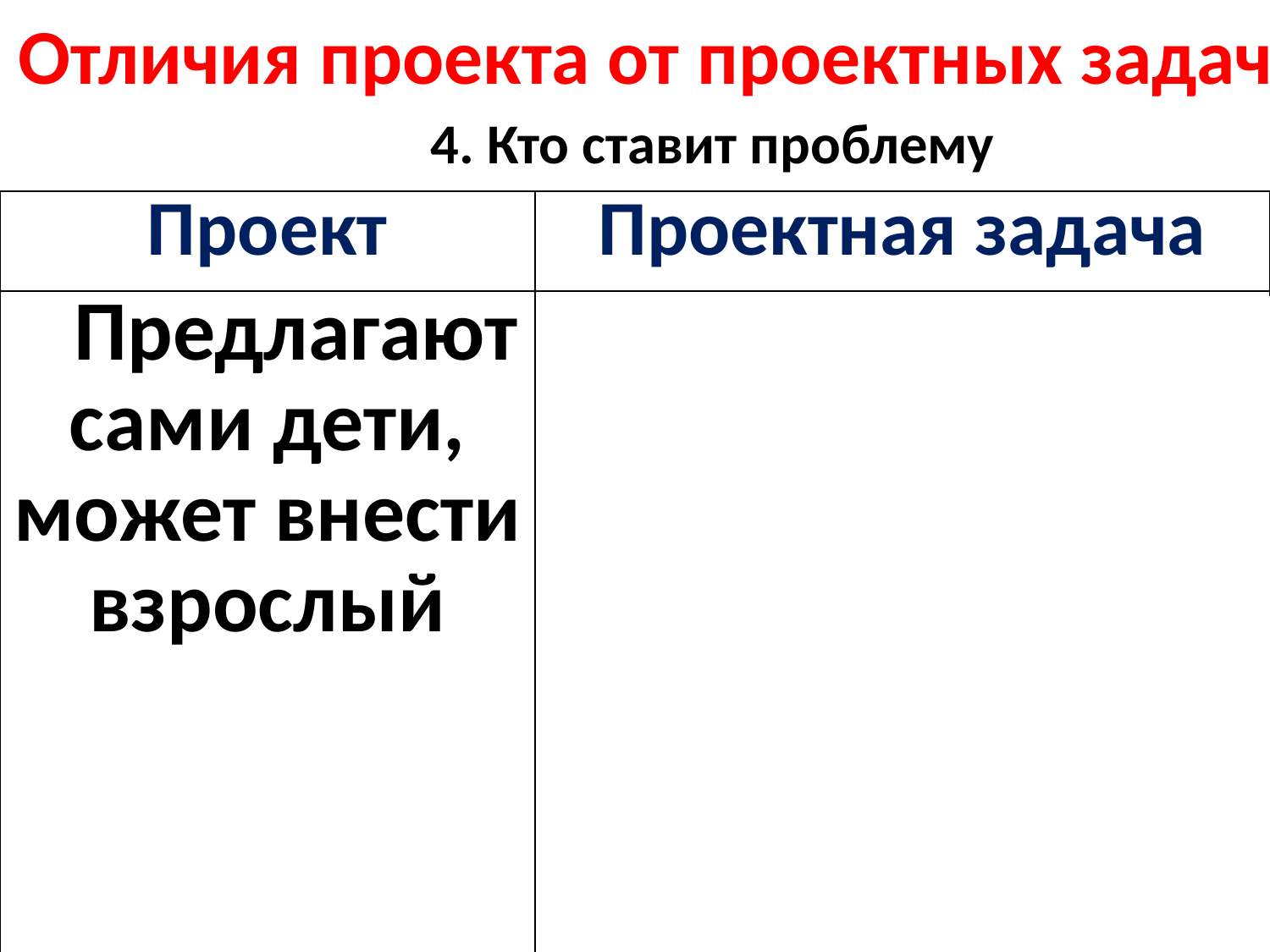

Отличия проекта от проектных задач
4. Кто ставит проблему
| Проект | Проектная задача |
| --- | --- |
| Предлагают сами дети, может внести взрослый | Проблему формулируют сами дети |